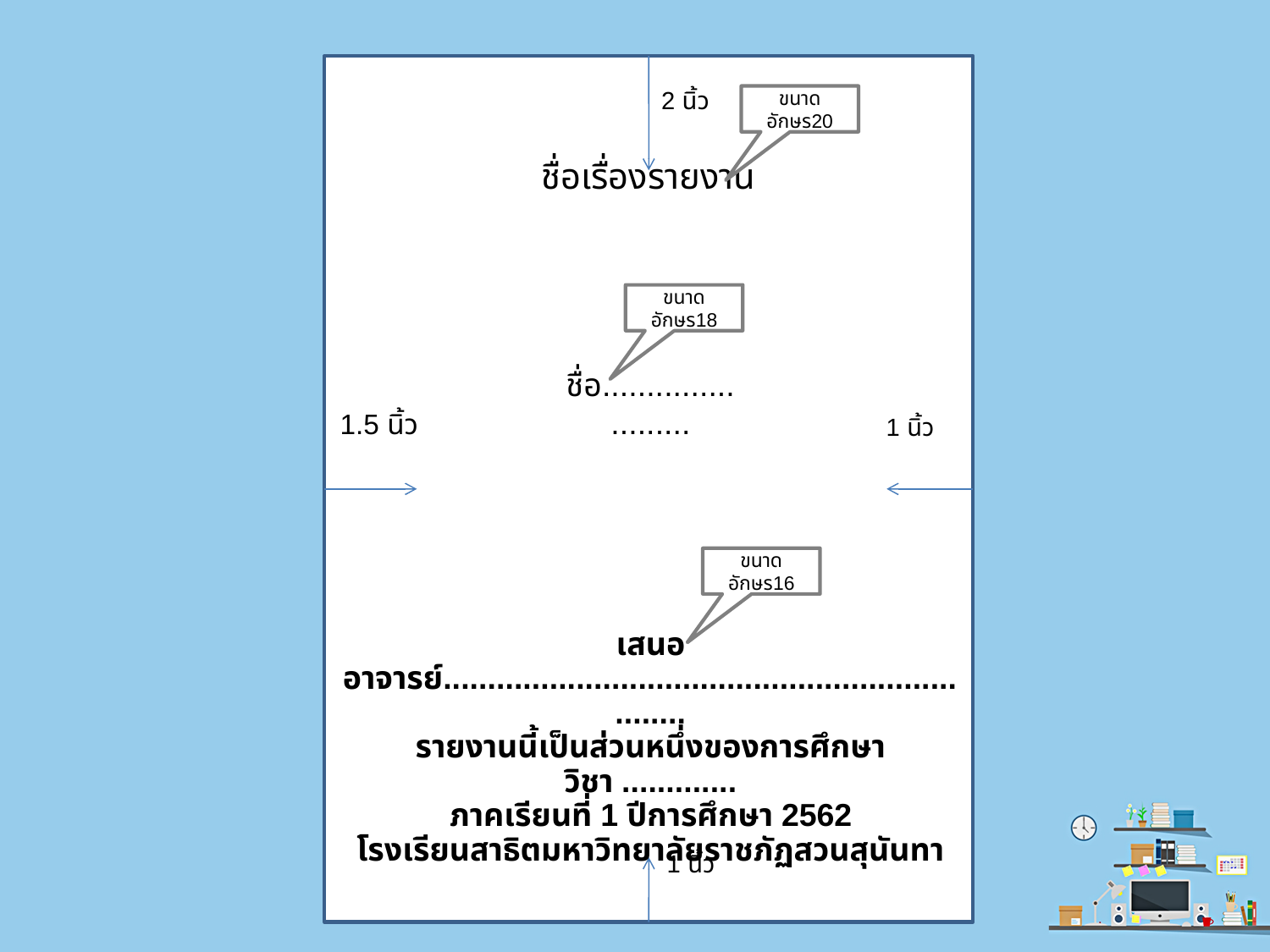

เสนอ
อาจารย์...............................
รายงานนี้เป็นส่วนหนึ่งของการศึกษาวิชา ................................
ภาคเรียนที่ 1 ปีการศึกษา 2562
โรงเรียนสาธิตมหาวิทยาลัยราชภัฏสวนสุนันทา
2 นิ้ว
ขนาดอักษร20
ชื่อเรื่องรายงาน
ขนาดอักษร18
ชื่อ........................
1.5 นิ้ว
1 นิ้ว
ขนาดอักษร16
เสนอ
อาจารย์..................................................................
รายงานนี้เป็นส่วนหนึ่งของการศึกษาวิชา .............
ภาคเรียนที่ 1 ปีการศึกษา 2562
โรงเรียนสาธิตมหาวิทยาลัยราชภัฏสวนสุนันทา
1 นิ้ว